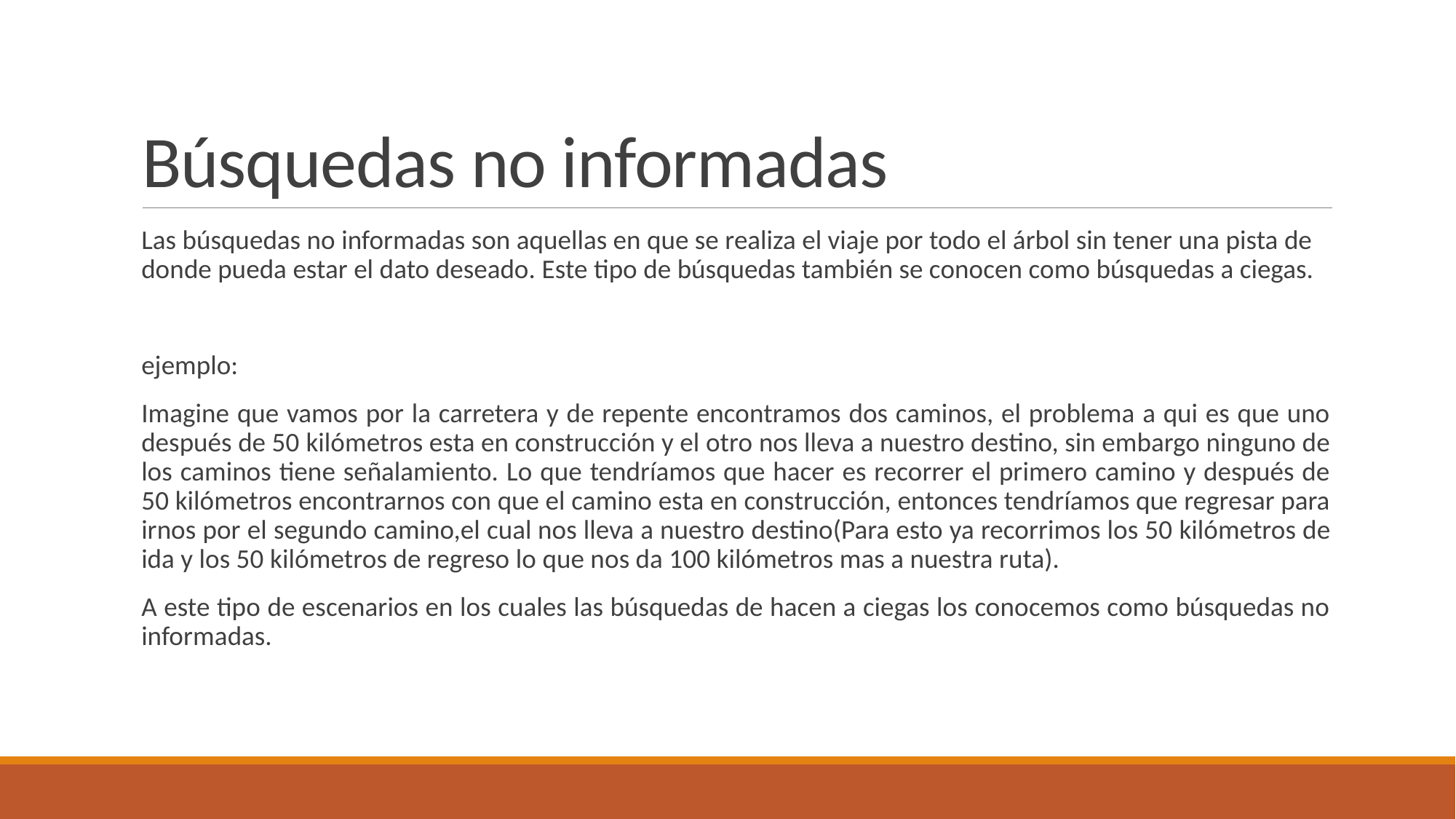

# Búsquedas no informadas
Las búsquedas no informadas son aquellas en que se realiza el viaje por todo el árbol sin tener una pista de donde pueda estar el dato deseado. Este tipo de búsquedas también se conocen como búsquedas a ciegas.

ejemplo:
Imagine que vamos por la carretera y de repente encontramos dos caminos, el problema a qui es que uno después de 50 kilómetros esta en construcción y el otro nos lleva a nuestro destino, sin embargo ninguno de los caminos tiene señalamiento. Lo que tendríamos que hacer es recorrer el primero camino y después de 50 kilómetros encontrarnos con que el camino esta en construcción, entonces tendríamos que regresar para irnos por el segundo camino,el cual nos lleva a nuestro destino(Para esto ya recorrimos los 50 kilómetros de ida y los 50 kilómetros de regreso lo que nos da 100 kilómetros mas a nuestra ruta).
A este tipo de escenarios en los cuales las búsquedas de hacen a ciegas los conocemos como búsquedas no informadas.